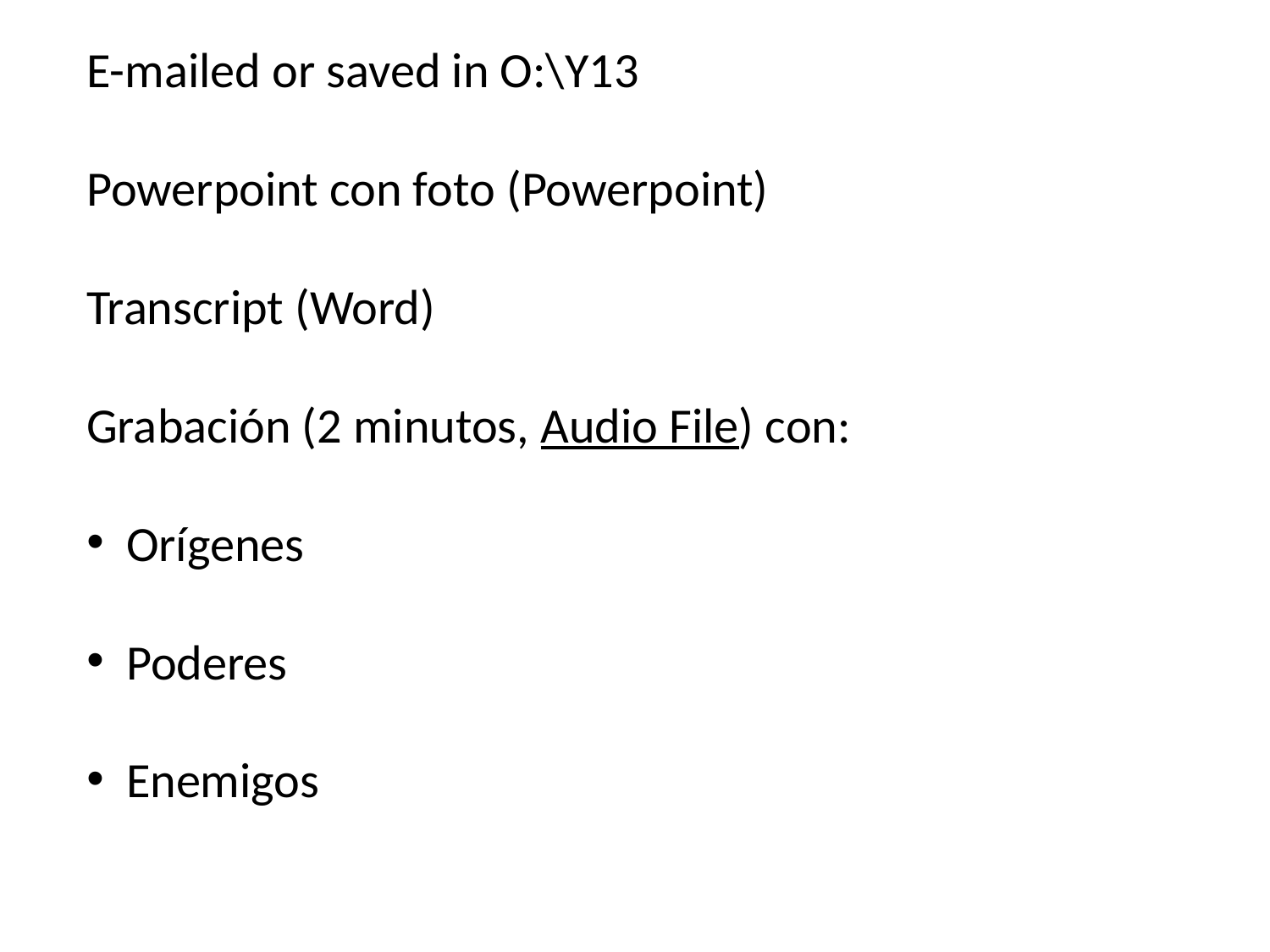

E-mailed or saved in O:\Y13

Powerpoint con foto (Powerpoint)

Transcript (Word)

Grabación (2 minutos, Audio File) con:

Orígenes

Poderes

Enemigos